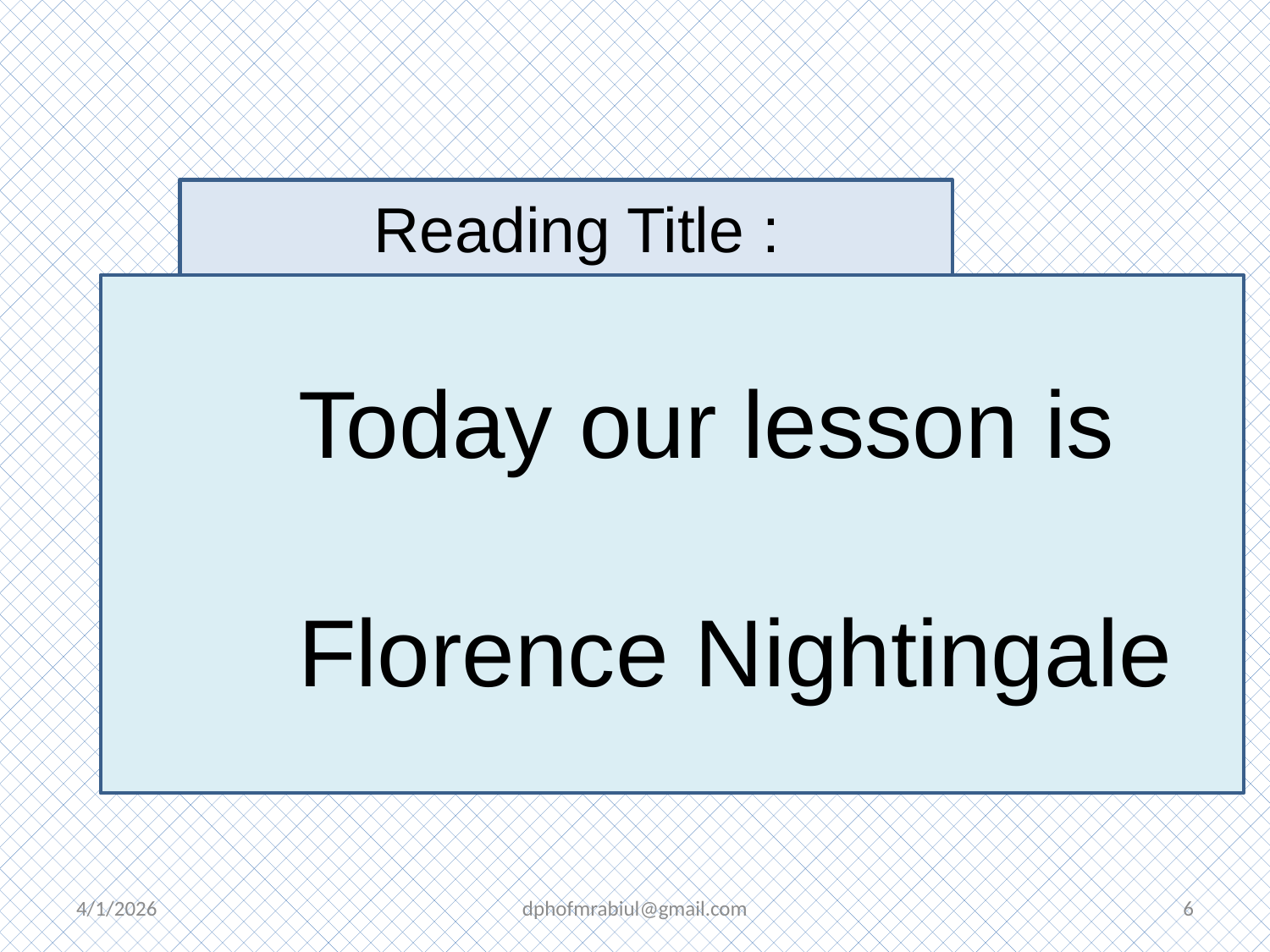

Reading Title :
                     Today our lesson is

       Florence Nightingale
4/1/2026
dphofmrabiul@gmail.com
6